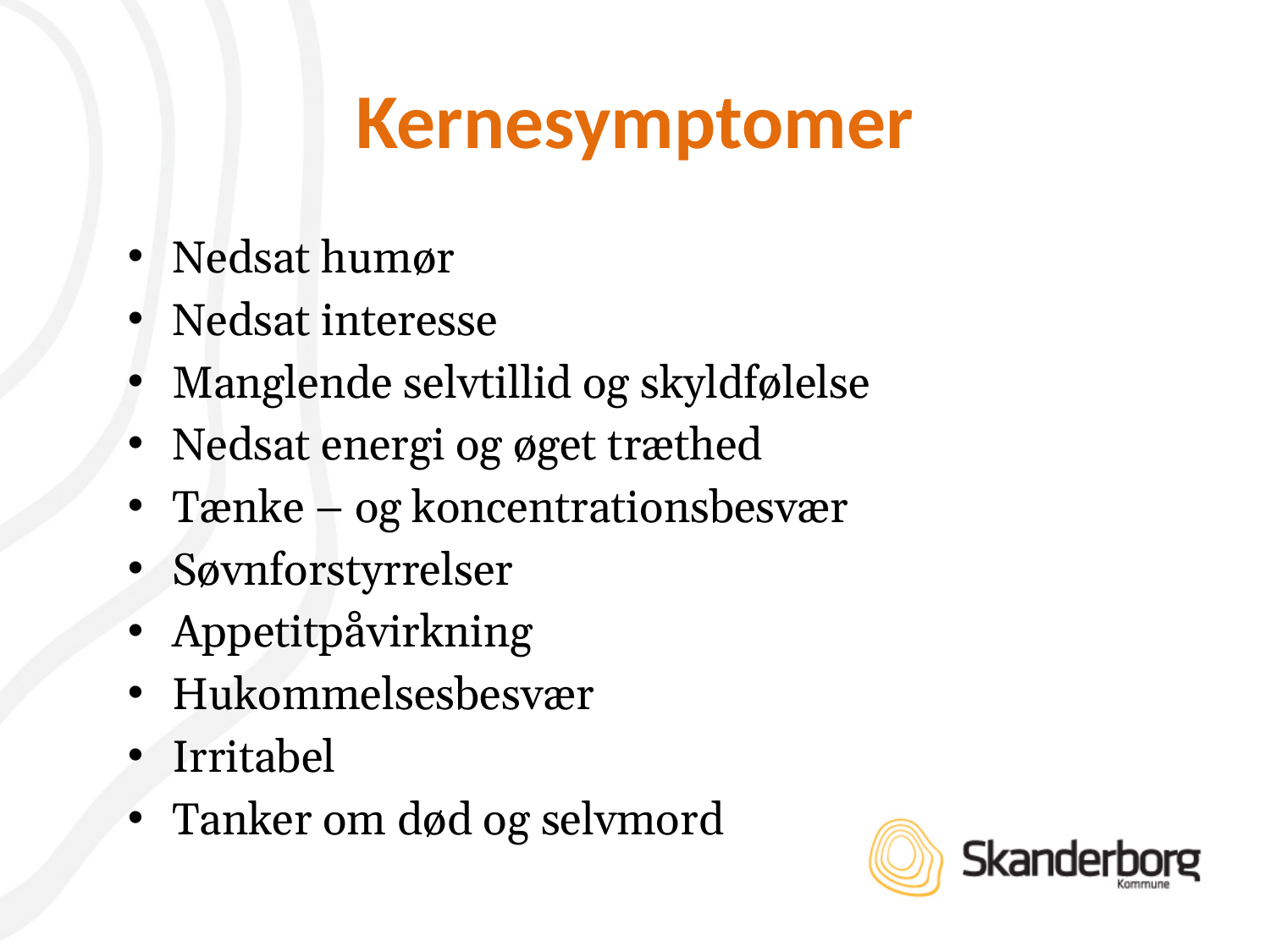

# Kernesymptomer
Nedsat humør
Nedsat interesse
Manglende selvtillid og skyldfølelse
Nedsat energi og øget træthed
Tænke – og koncentrationsbesvær
Søvnforstyrrelser
Appetitpåvirkning
Hukommelsesbesvær
Irritabel
Tanker om død og selvmord